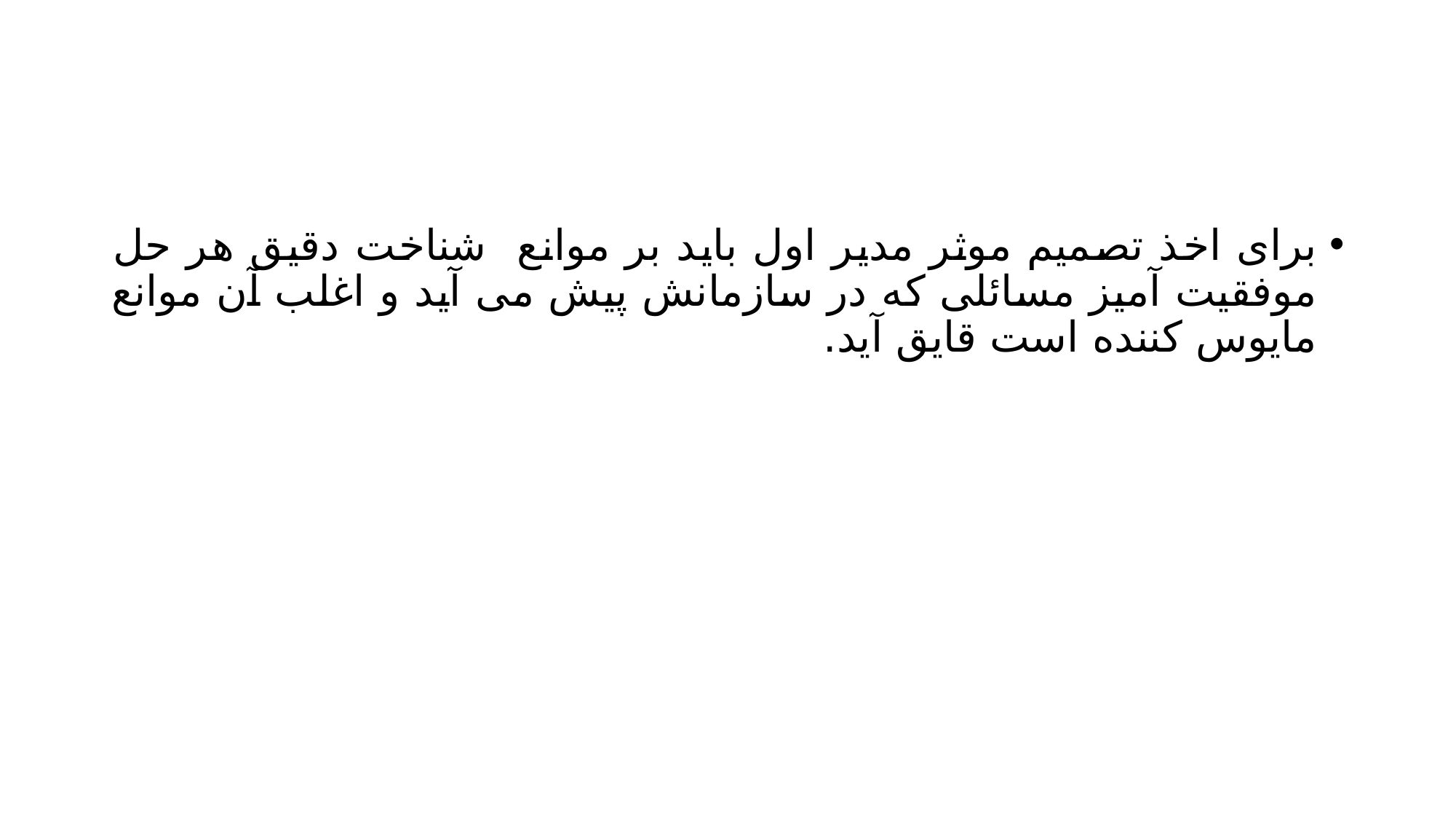

#
برای اخذ تصمیم موثر مدیر اول باید بر موانع  شناخت دقیق هر حل موفقیت آمیز مسائلی که در سازمانش پیش می آید و اغلب آن موانع مایوس کننده است قایق آید.